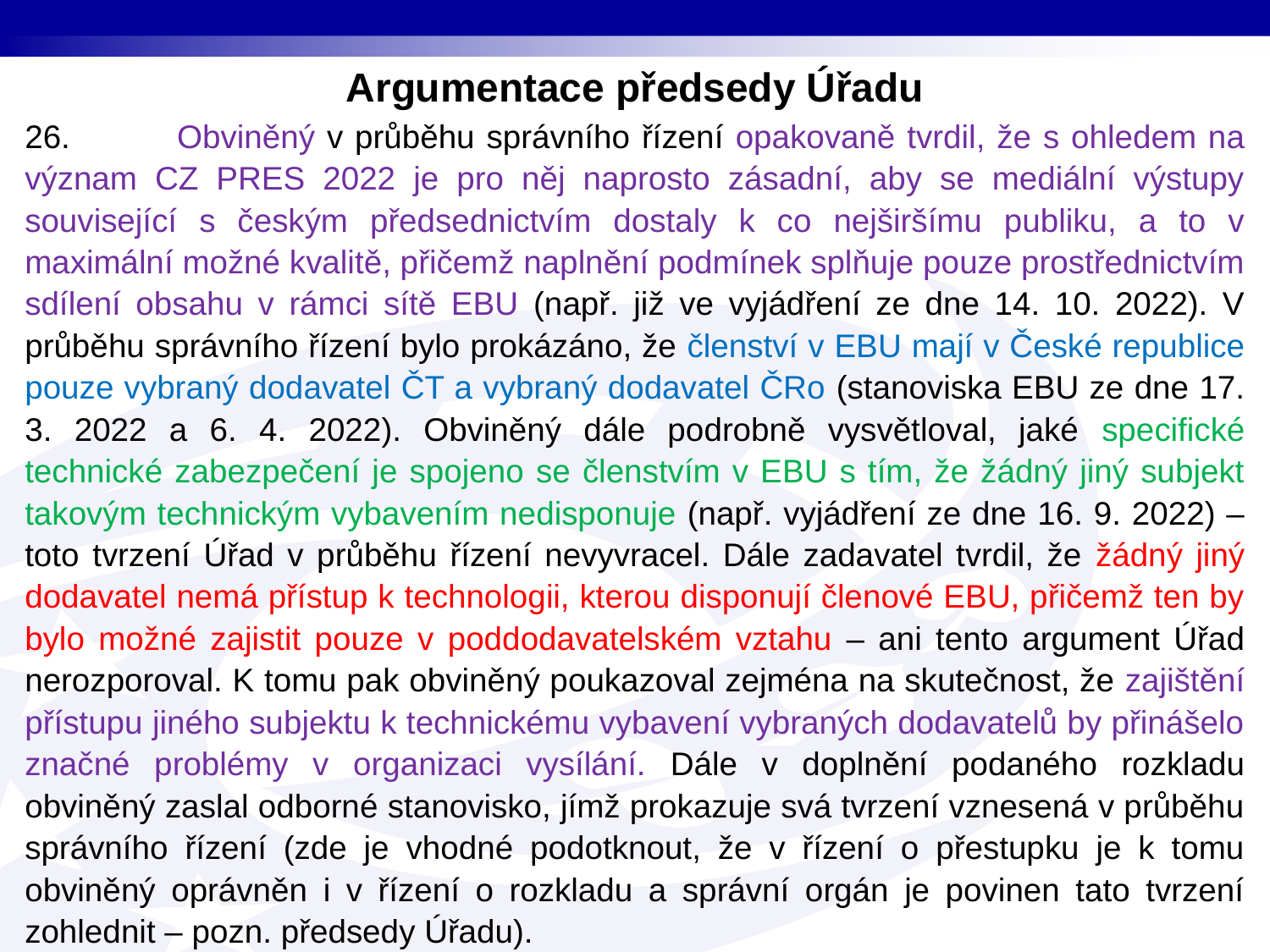

Argumentace předsedy Úřadu
26.         Obviněný v průběhu správního řízení opakovaně tvrdil, že s ohledem na význam CZ PRES 2022 je pro něj naprosto zásadní, aby se mediální výstupy související s českým předsednictvím dostaly k co nejširšímu publiku, a to v maximální možné kvalitě, přičemž naplnění podmínek splňuje pouze prostřednictvím sdílení obsahu v rámci sítě EBU (např. již ve vyjádření ze dne 14. 10. 2022). V průběhu správního řízení bylo prokázáno, že členství v EBU mají v České republice pouze vybraný dodavatel ČT a vybraný dodavatel ČRo (stanoviska EBU ze dne 17. 3. 2022 a 6. 4. 2022). Obviněný dále podrobně vysvětloval, jaké specifické technické zabezpečení je spojeno se členstvím v EBU s tím, že žádný jiný subjekt takovým technickým vybavením nedisponuje (např. vyjádření ze dne 16. 9. 2022) – toto tvrzení Úřad v průběhu řízení nevyvracel. Dále zadavatel tvrdil, že žádný jiný dodavatel nemá přístup k technologii, kterou disponují členové EBU, přičemž ten by bylo možné zajistit pouze v poddodavatelském vztahu – ani tento argument Úřad nerozporoval. K tomu pak obviněný poukazoval zejména na skutečnost, že zajištění přístupu jiného subjektu k technickému vybavení vybraných dodavatelů by přinášelo značné problémy v organizaci vysílání. Dále v doplnění podaného rozkladu obviněný zaslal odborné stanovisko, jímž prokazuje svá tvrzení vznesená v průběhu správního řízení (zde je vhodné podotknout, že v řízení o přestupku je k tomu obviněný oprávněn i v řízení o rozkladu a správní orgán je povinen tato tvrzení zohlednit – pozn. předsedy Úřadu).